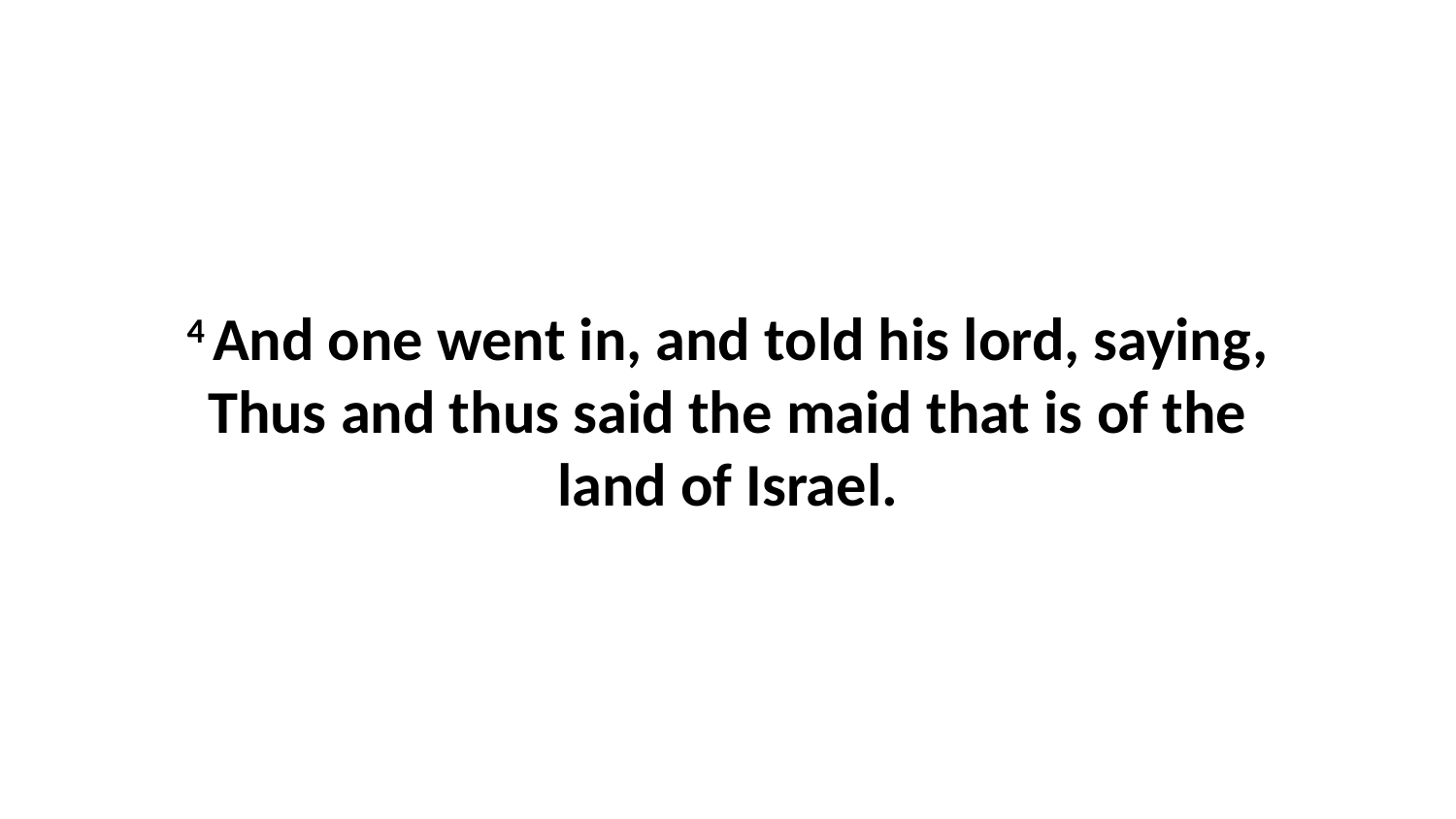

4 And one went in, and told his lord, saying, Thus and thus said the maid that is of the land of Israel.